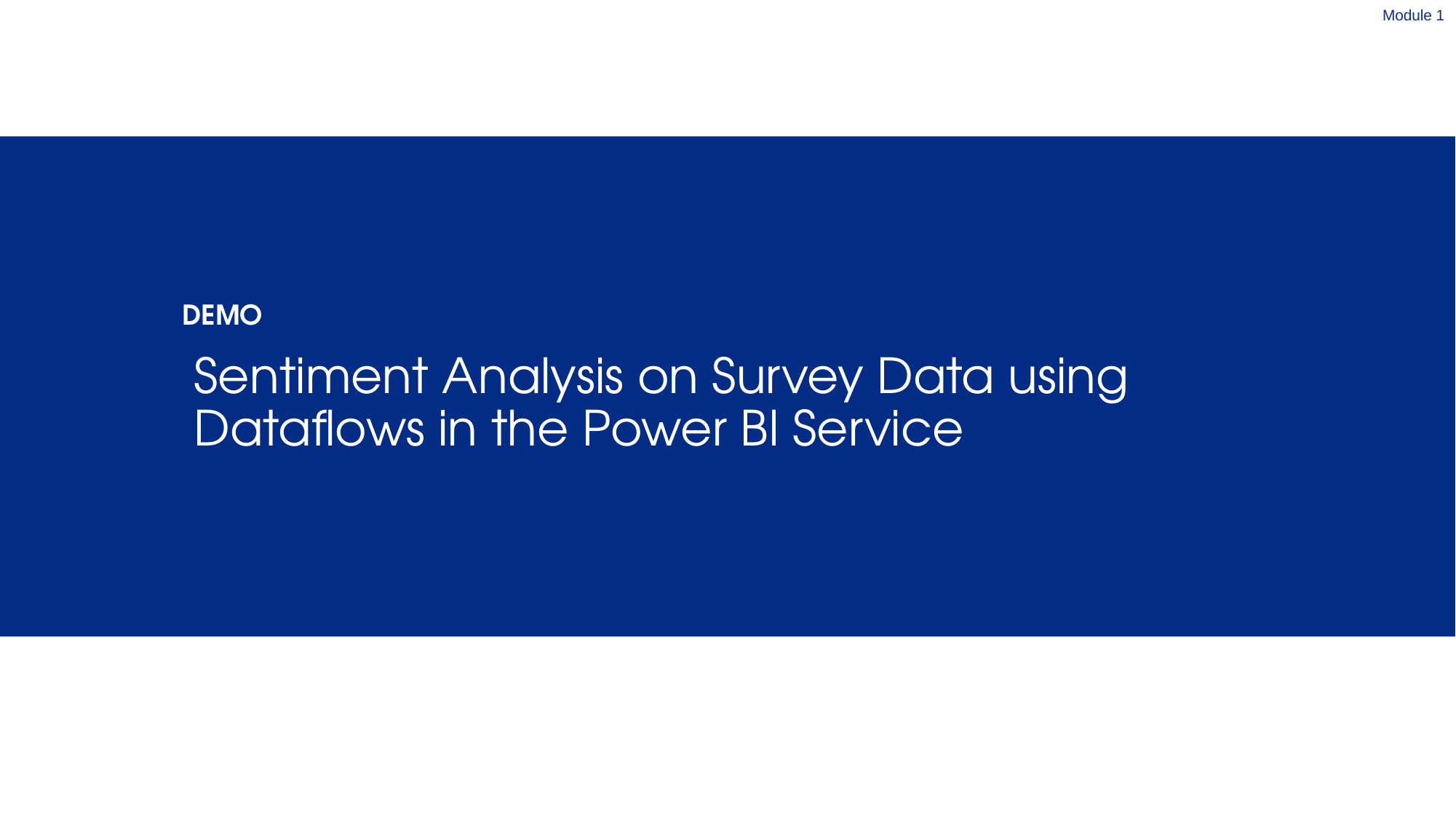

Module 1
Sentiment Analysis on Survey Data using Dataflows in the Power BI Service